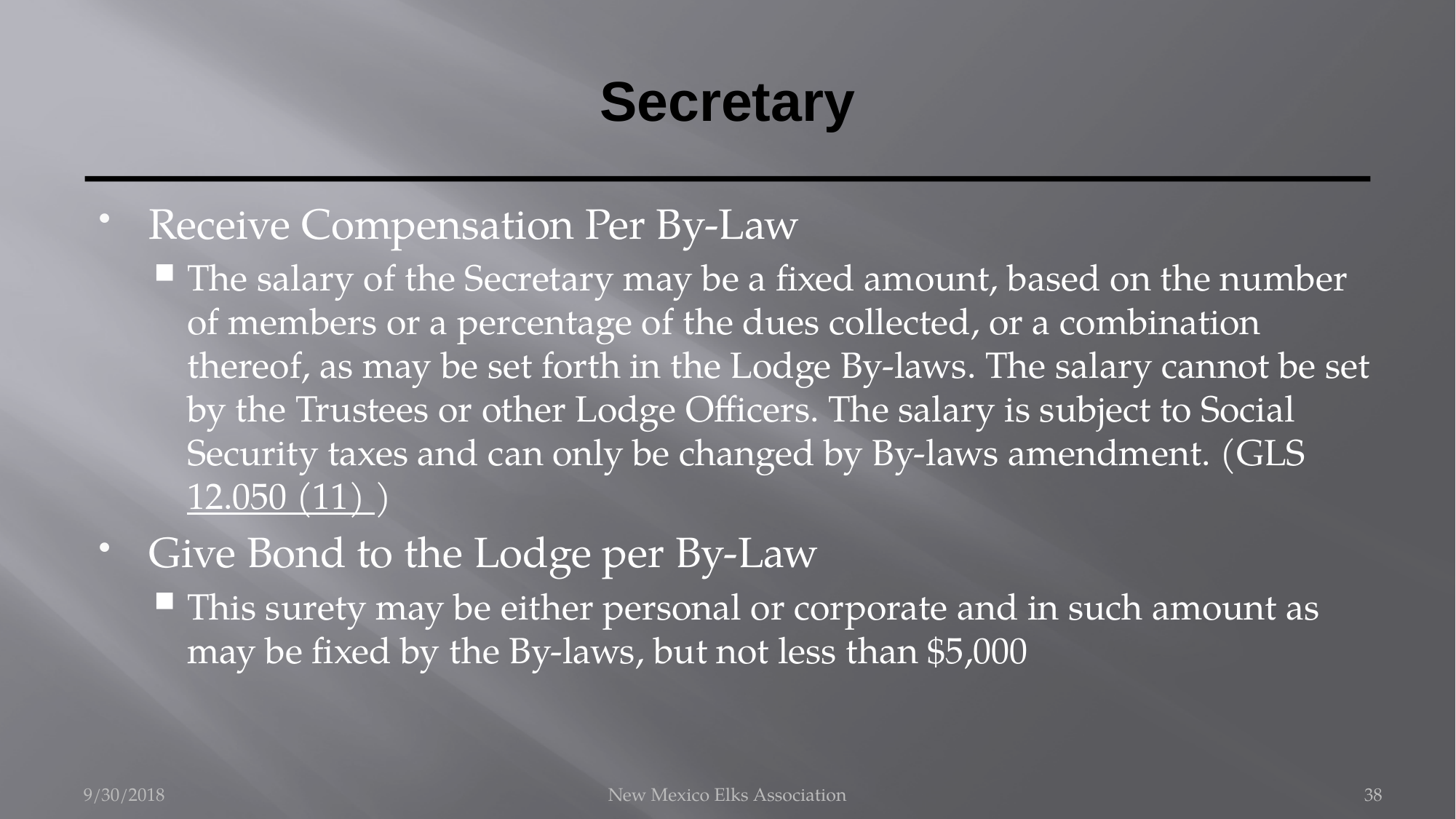

# Secretary
Receive Compensation Per By-Law
The salary of the Secretary may be a fixed amount, based on the number of members or a percentage of the dues collected, or a combination thereof, as may be set forth in the Lodge By-laws. The salary cannot be set by the Trustees or other Lodge Officers. The salary is subject to Social Security taxes and can only be changed by By-laws amendment. (GLS 12.050 (11) )
Give Bond to the Lodge per By-Law
This surety may be either personal or corporate and in such amount as may be fixed by the By-laws, but not less than $5,000

9/30/2018
New Mexico Elks Association
38